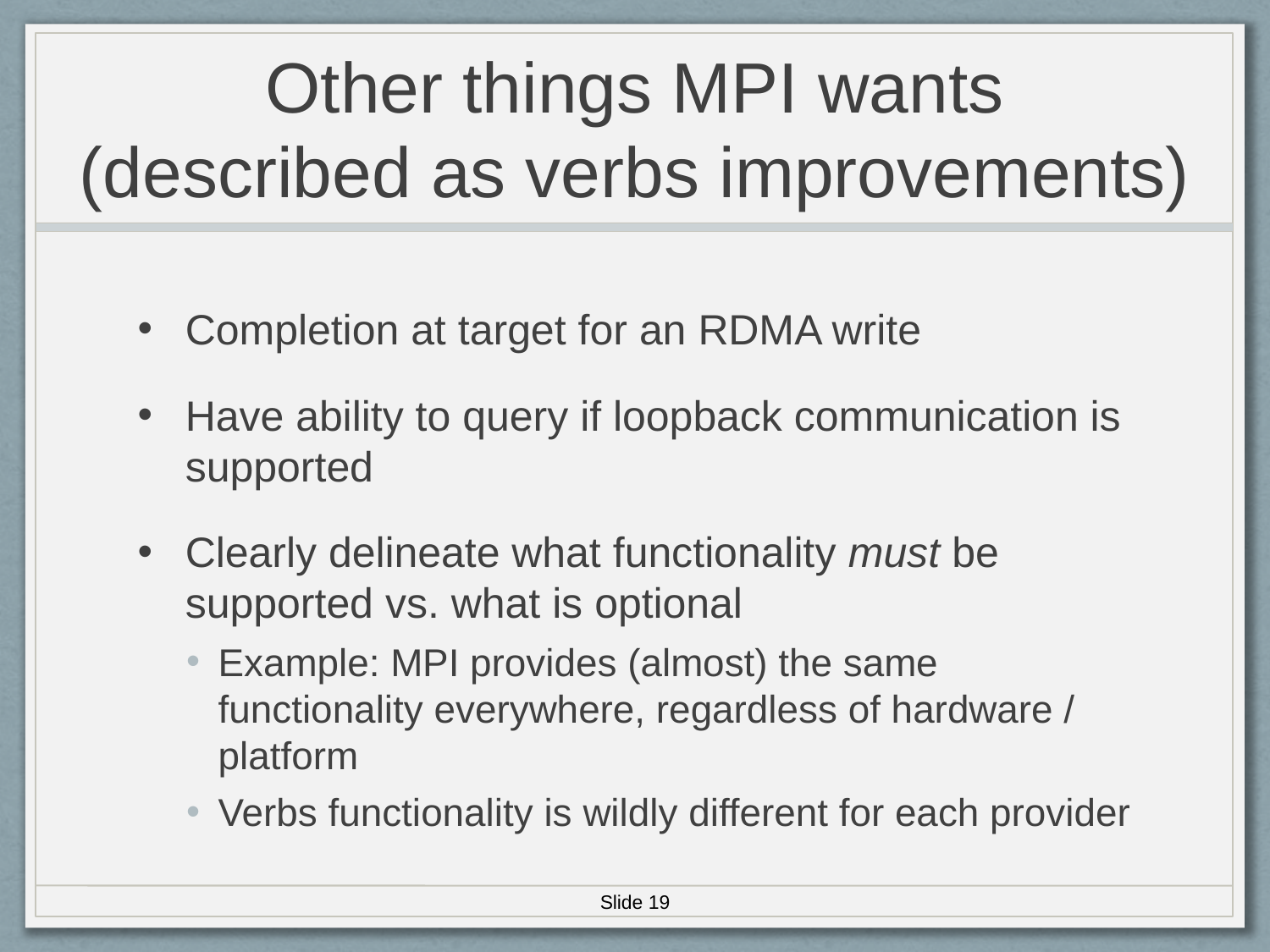

# Other things MPI wants (described as verbs improvements)
Completion at target for an RDMA write
Have ability to query if loopback communication is supported
Clearly delineate what functionality must be supported vs. what is optional
Example: MPI provides (almost) the same functionality everywhere, regardless of hardware / platform
Verbs functionality is wildly different for each provider